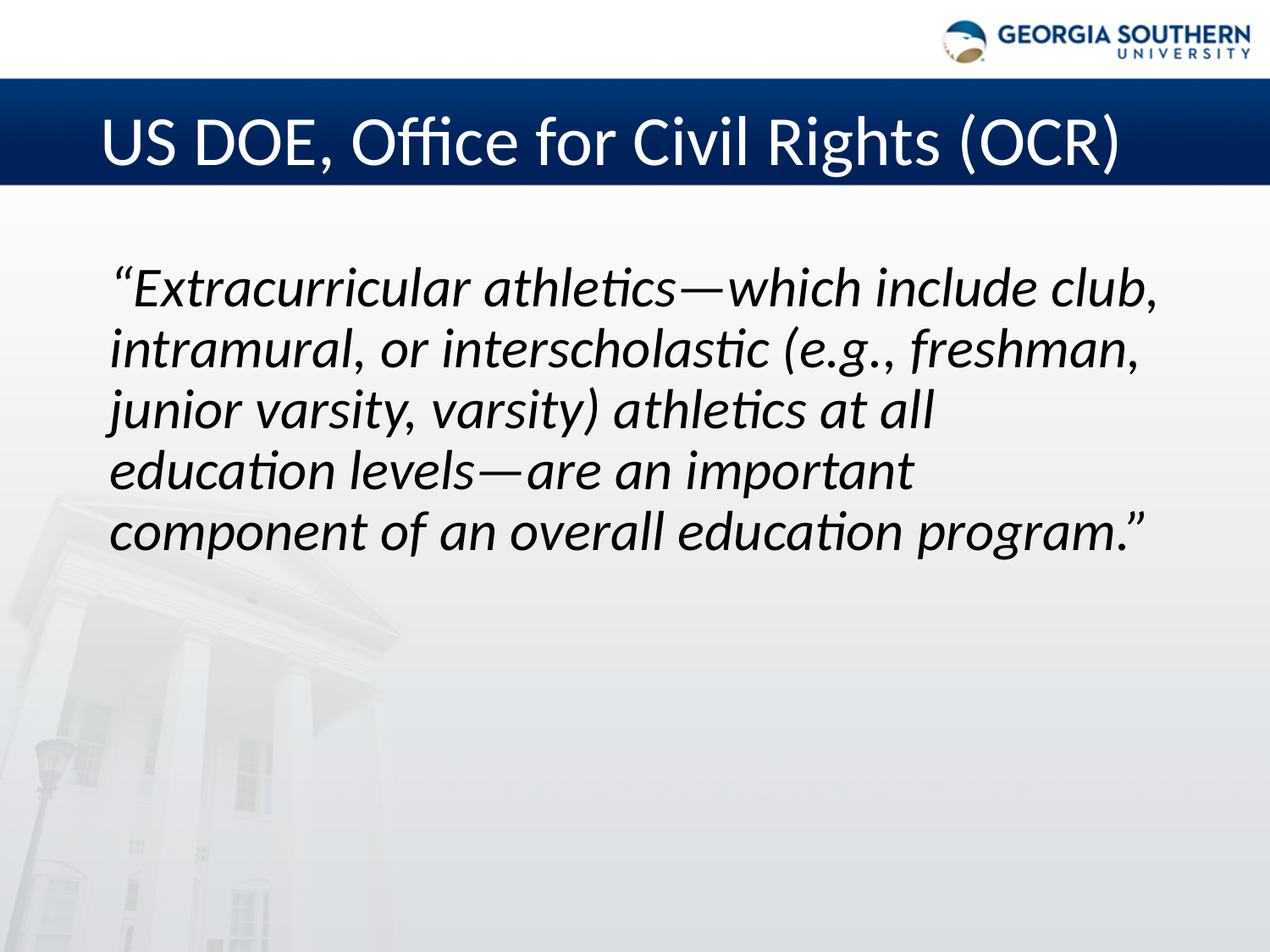

# US DOE, Office for Civil Rights (OCR)

“Extracurricular athletics—which include club, intramural, or interscholastic (e.g., freshman, junior varsity, varsity) athletics at all education levels—are an important component of an overall education program.”